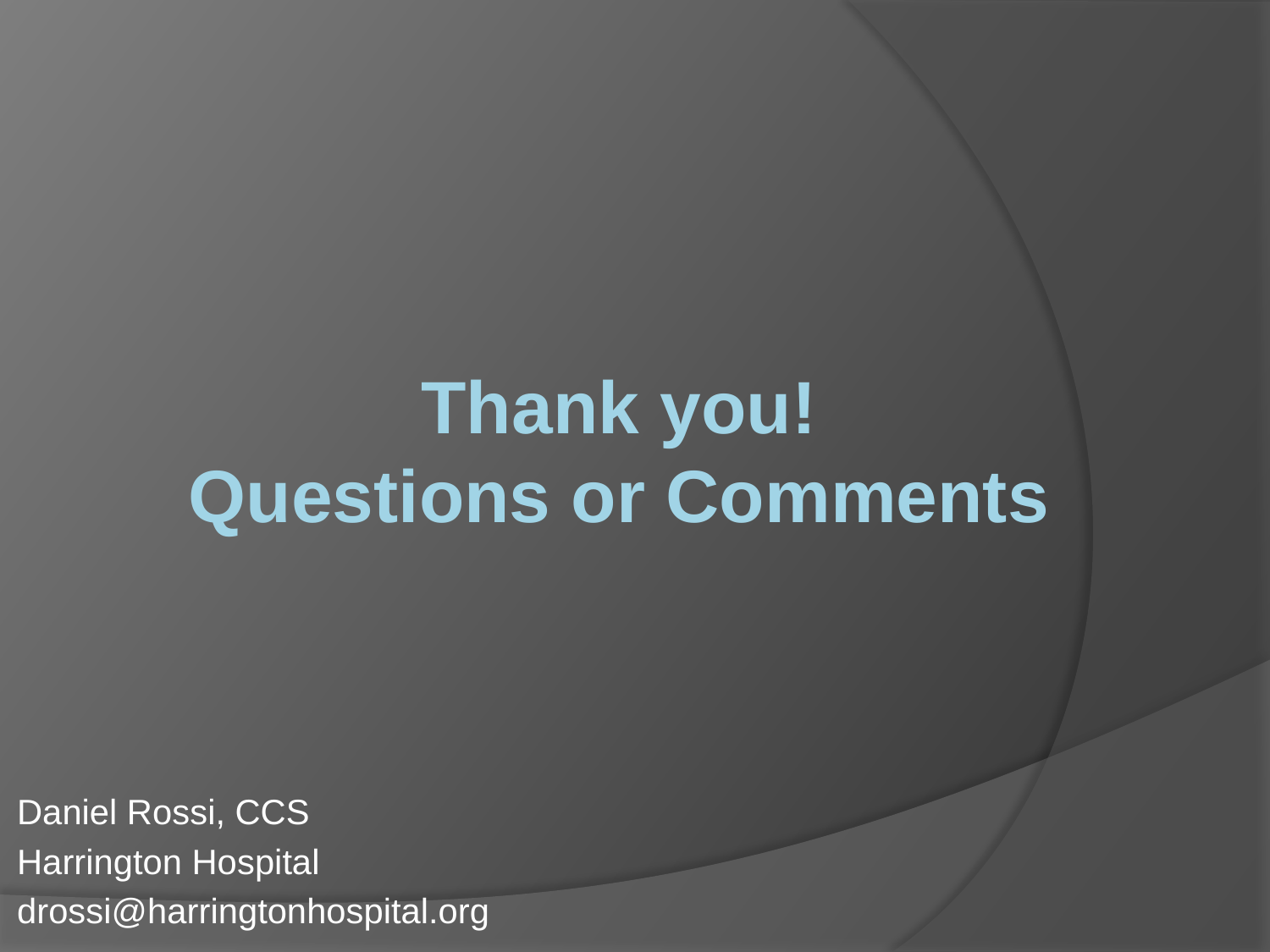

# Thank you! Questions or Comments
Daniel Rossi, CCS
Harrington Hospital
drossi@harringtonhospital.org